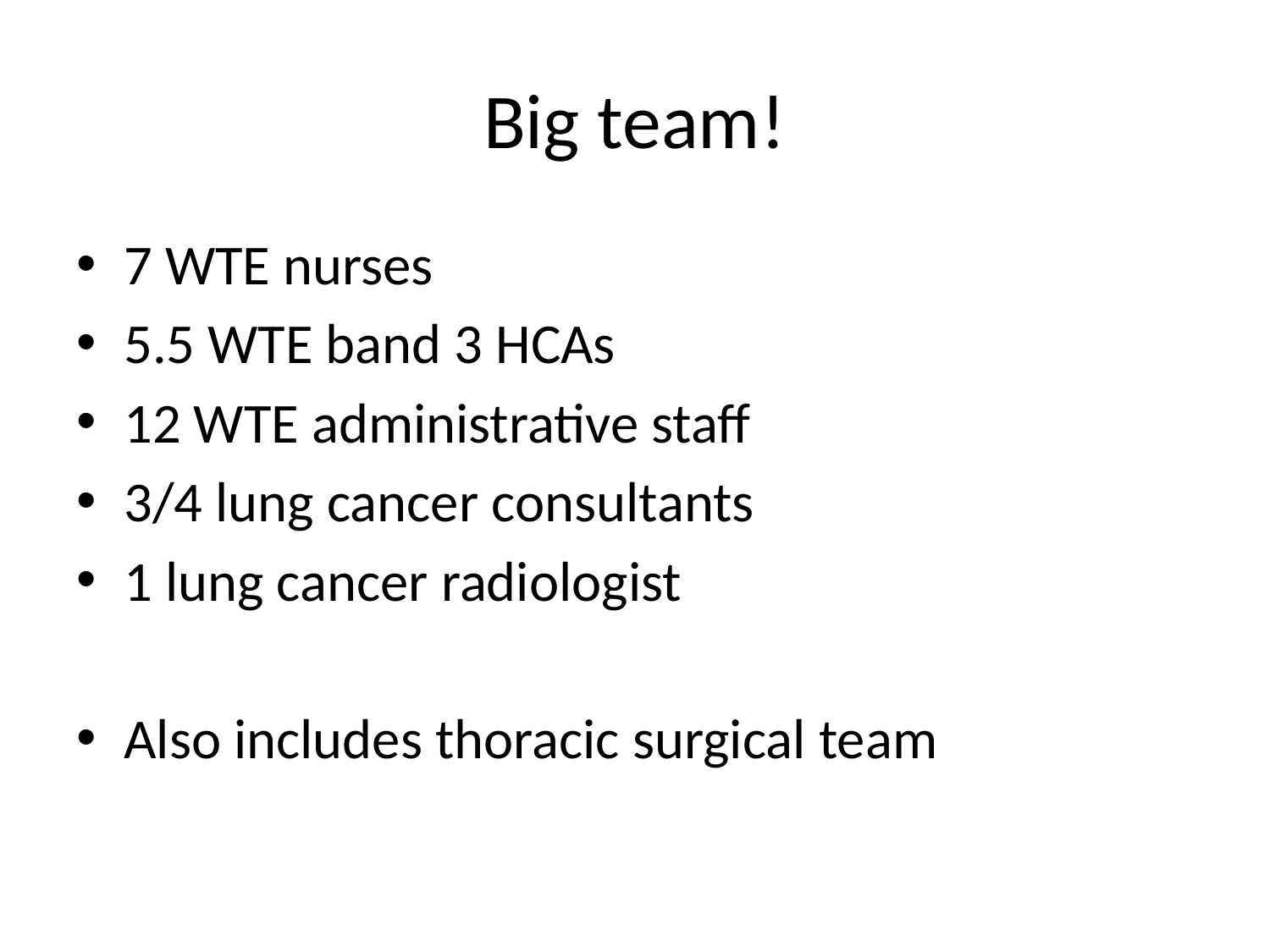

# Big team!
7 WTE nurses
5.5 WTE band 3 HCAs
12 WTE administrative staff
3/4 lung cancer consultants
1 lung cancer radiologist

Also includes thoracic surgical team